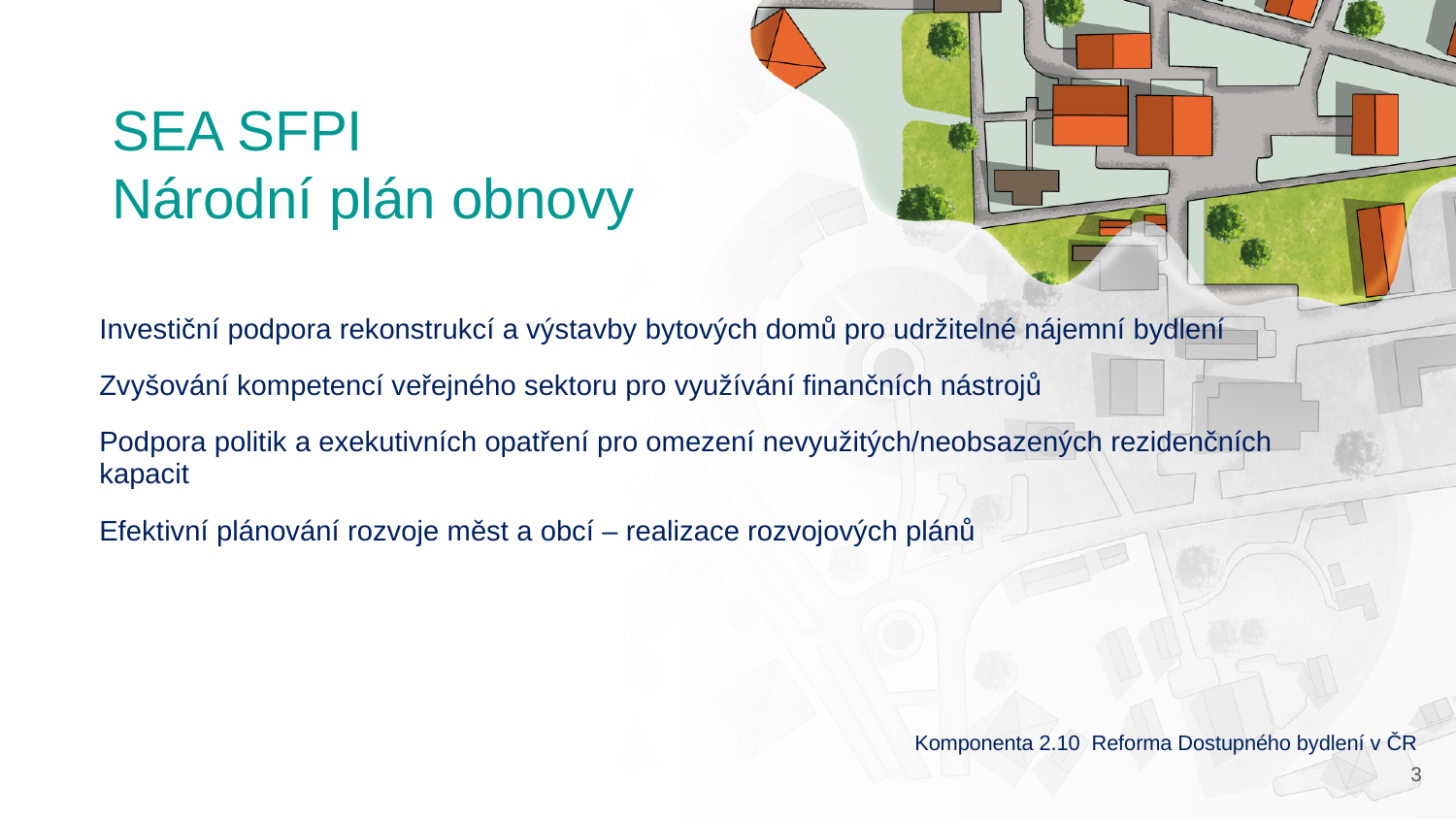

SEA SFPI
Národní plán obnovy
Investiční podpora rekonstrukcí a výstavby bytových domů pro udržitelné nájemní bydlení
Zvyšování kompetencí veřejného sektoru pro využívání finančních nástrojů
Podpora politik a exekutivních opatření pro omezení nevyužitých/neobsazených rezidenčních kapacit
Efektivní plánování rozvoje měst a obcí – realizace rozvojových plánů
Komponenta 2.10  Reforma Dostupného bydlení v ČR
3